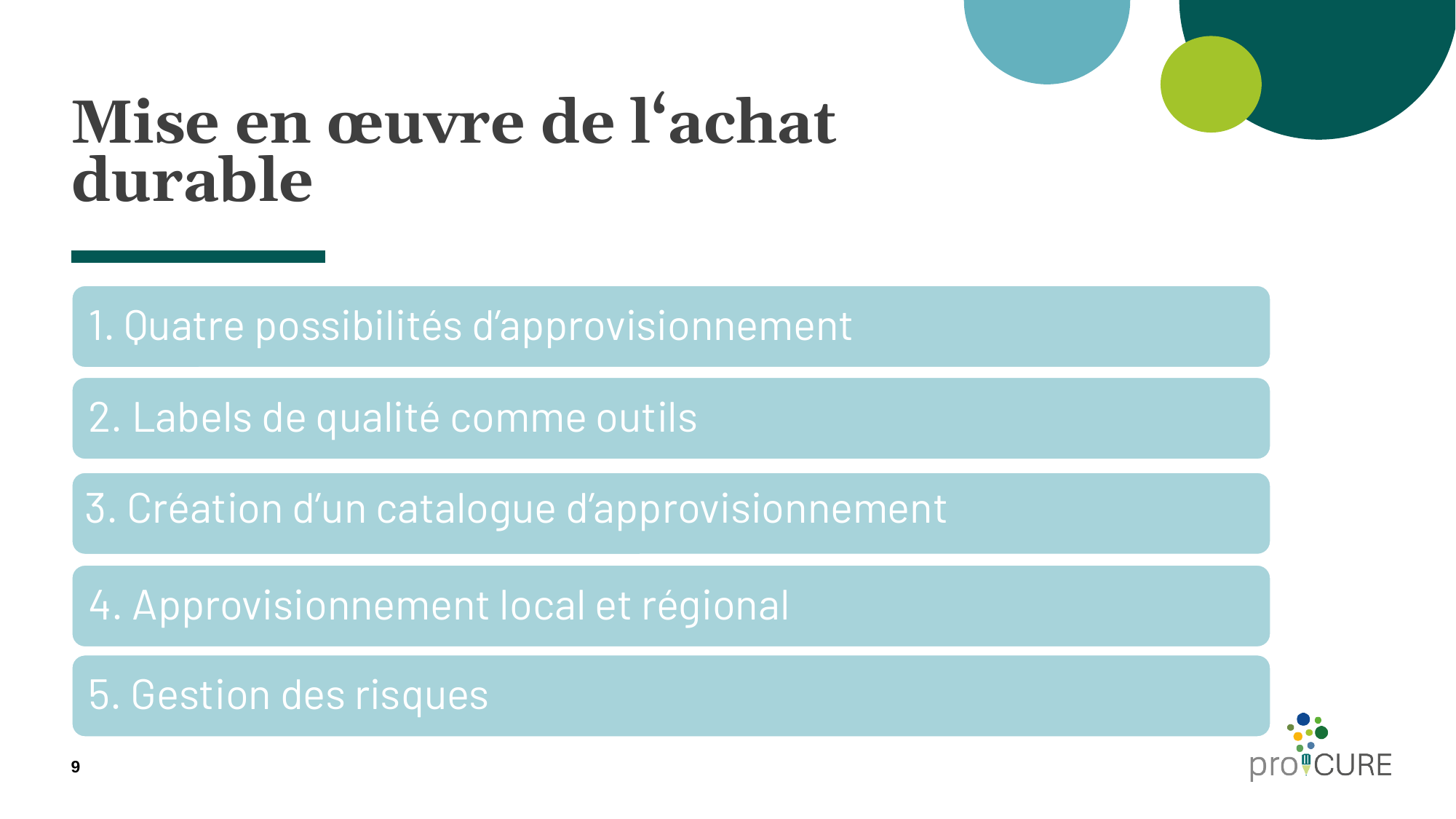

# Mise en œuvre de l‘achat durable

1. Quatre possibilités d’approvisionnement

2. Labels de qualité comme outils

3. Création d’un catalogue d’approvisionnement

4. Approvisionnement local et régional

5. Gestion des risques
9